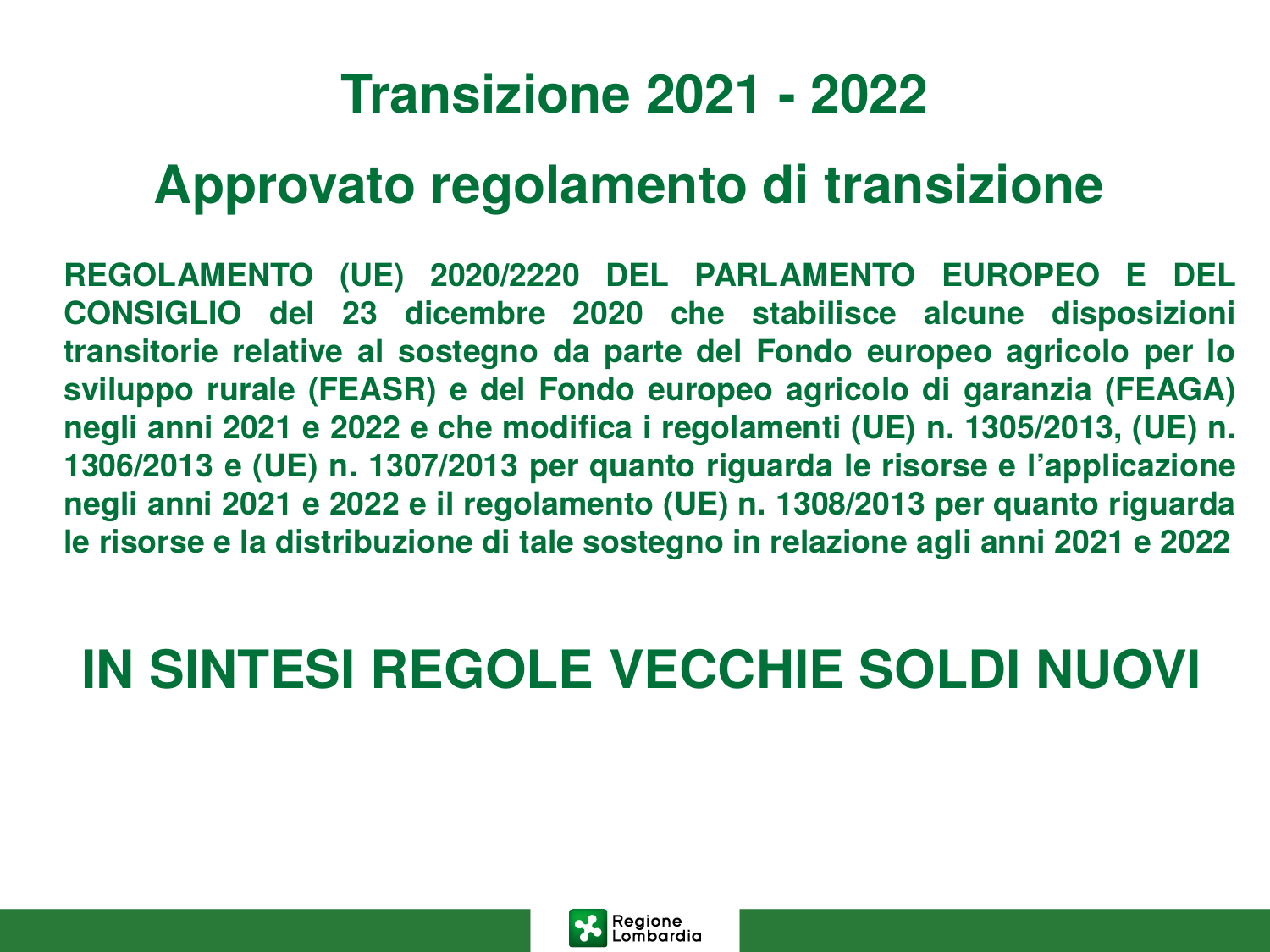

# Transizione 2021 - 2022
Approvato regolamento di transizione
REGOLAMENTO (UE) 2020/2220 DEL PARLAMENTO EUROPEO E DEL CONSIGLIO del 23 dicembre 2020 che stabilisce alcune disposizioni transitorie relative al sostegno da parte del Fondo europeo agricolo per lo sviluppo rurale (FEASR) e del Fondo europeo agricolo di garanzia (FEAGA) negli anni 2021 e 2022 e che modifica i regolamenti (UE) n. 1305/2013, (UE) n. 1306/2013 e (UE) n. 1307/2013 per quanto riguarda le risorse e l’applicazione negli anni 2021 e 2022 e il regolamento (UE) n. 1308/2013 per quanto riguarda le risorse e la distribuzione di tale sostegno in relazione agli anni 2021 e 2022

IN SINTESI REGOLE VECCHIE SOLDI NUOVI